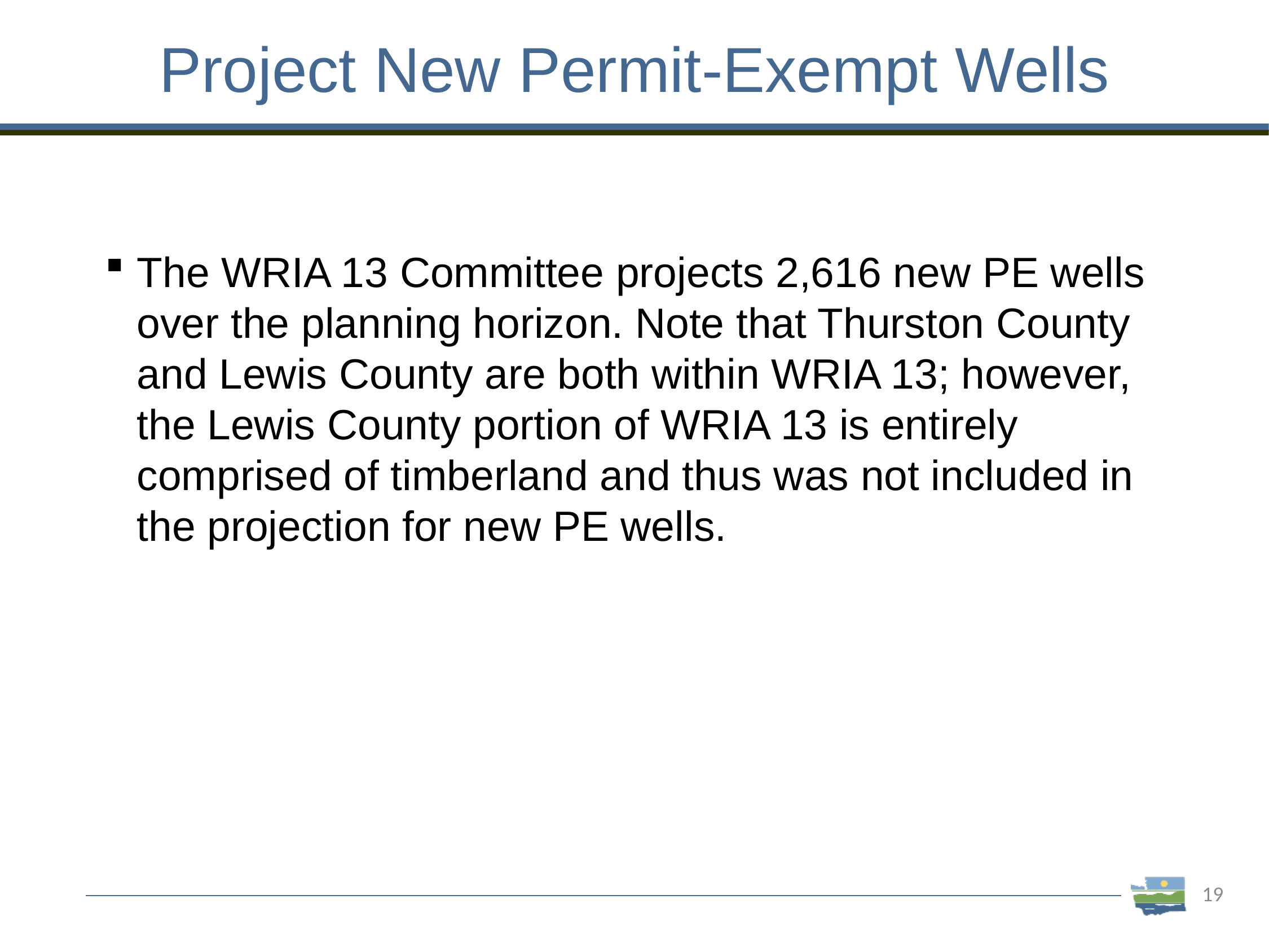

# Project New Permit-Exempt Wells

The WRIA 13 Committee projects 2,616 new PE wells over the planning horizon. Note that Thurston County and Lewis County are both within WRIA 13; however, the Lewis County portion of WRIA 13 is entirely comprised of timberland and thus was not included in the projection for new PE wells.
19